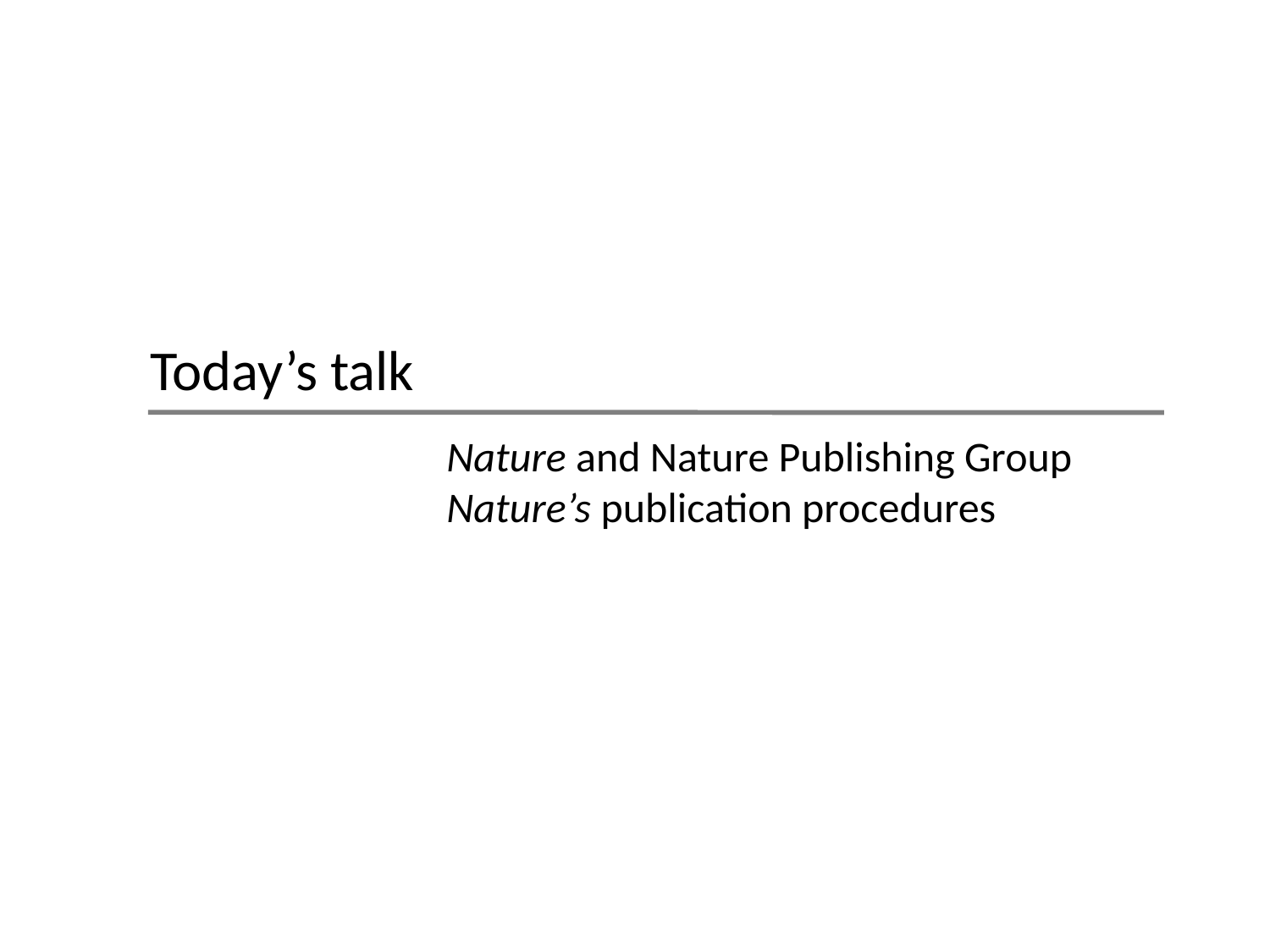

Today’s talk
Nature and Nature Publishing Group
Nature’s publication procedures